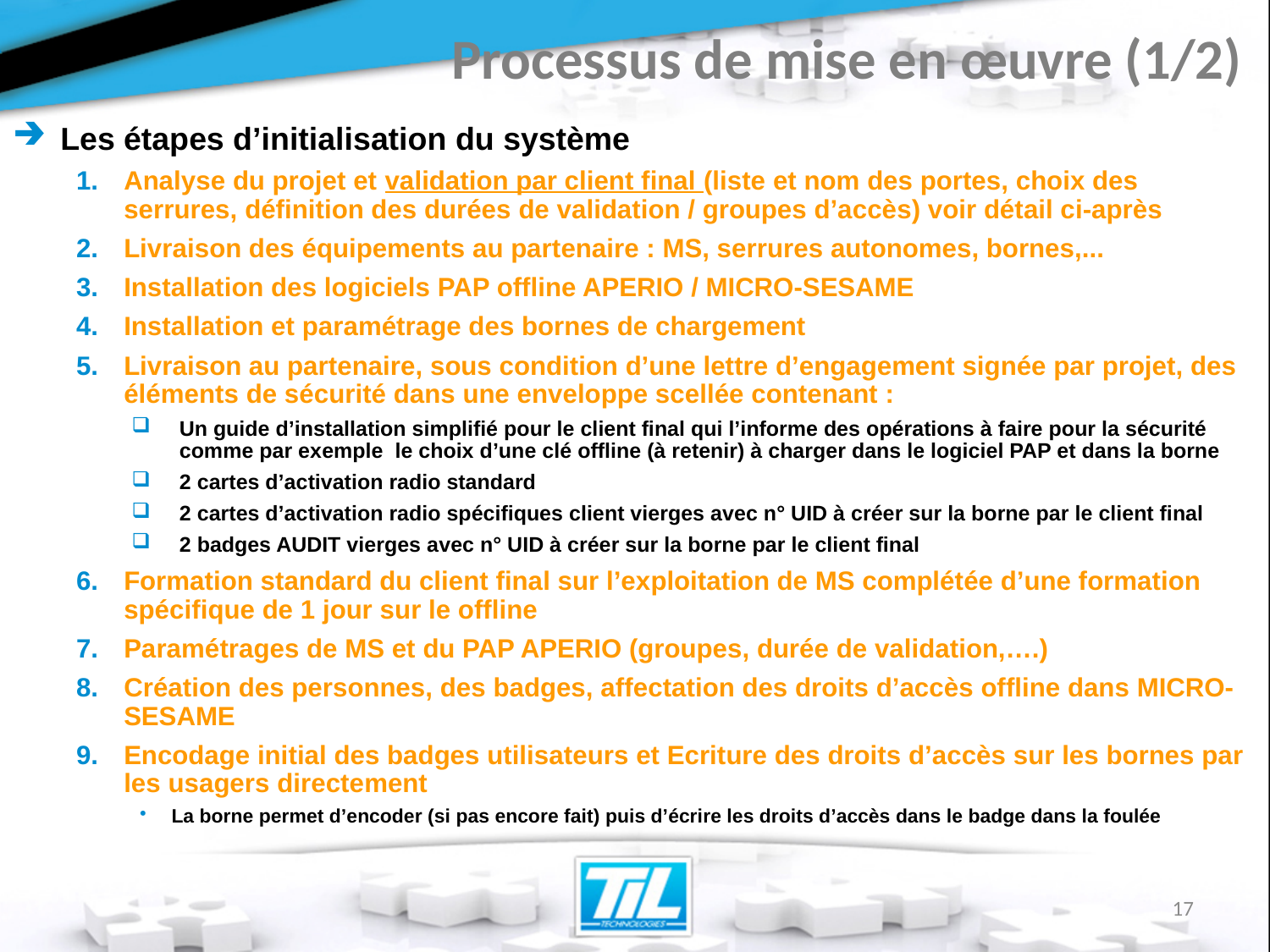

# Processus de mise en œuvre (1/2)
Les étapes d’initialisation du système
Analyse du projet et validation par client final (liste et nom des portes, choix des serrures, définition des durées de validation / groupes d’accès) voir détail ci-après
Livraison des équipements au partenaire : MS, serrures autonomes, bornes,...
Installation des logiciels PAP offline APERIO / MICRO-SESAME
Installation et paramétrage des bornes de chargement
Livraison au partenaire, sous condition d’une lettre d’engagement signée par projet, des éléments de sécurité dans une enveloppe scellée contenant :
Un guide d’installation simplifié pour le client final qui l’informe des opérations à faire pour la sécurité comme par exemple  le choix d’une clé offline (à retenir) à charger dans le logiciel PAP et dans la borne
2 cartes d’activation radio standard
2 cartes d’activation radio spécifiques client vierges avec n° UID à créer sur la borne par le client final
2 badges AUDIT vierges avec n° UID à créer sur la borne par le client final
Formation standard du client final sur l’exploitation de MS complétée d’une formation spécifique de 1 jour sur le offline
Paramétrages de MS et du PAP APERIO (groupes, durée de validation,….)
Création des personnes, des badges, affectation des droits d’accès offline dans MICRO-SESAME
Encodage initial des badges utilisateurs et Ecriture des droits d’accès sur les bornes par les usagers directement
La borne permet d’encoder (si pas encore fait) puis d’écrire les droits d’accès dans le badge dans la foulée
17